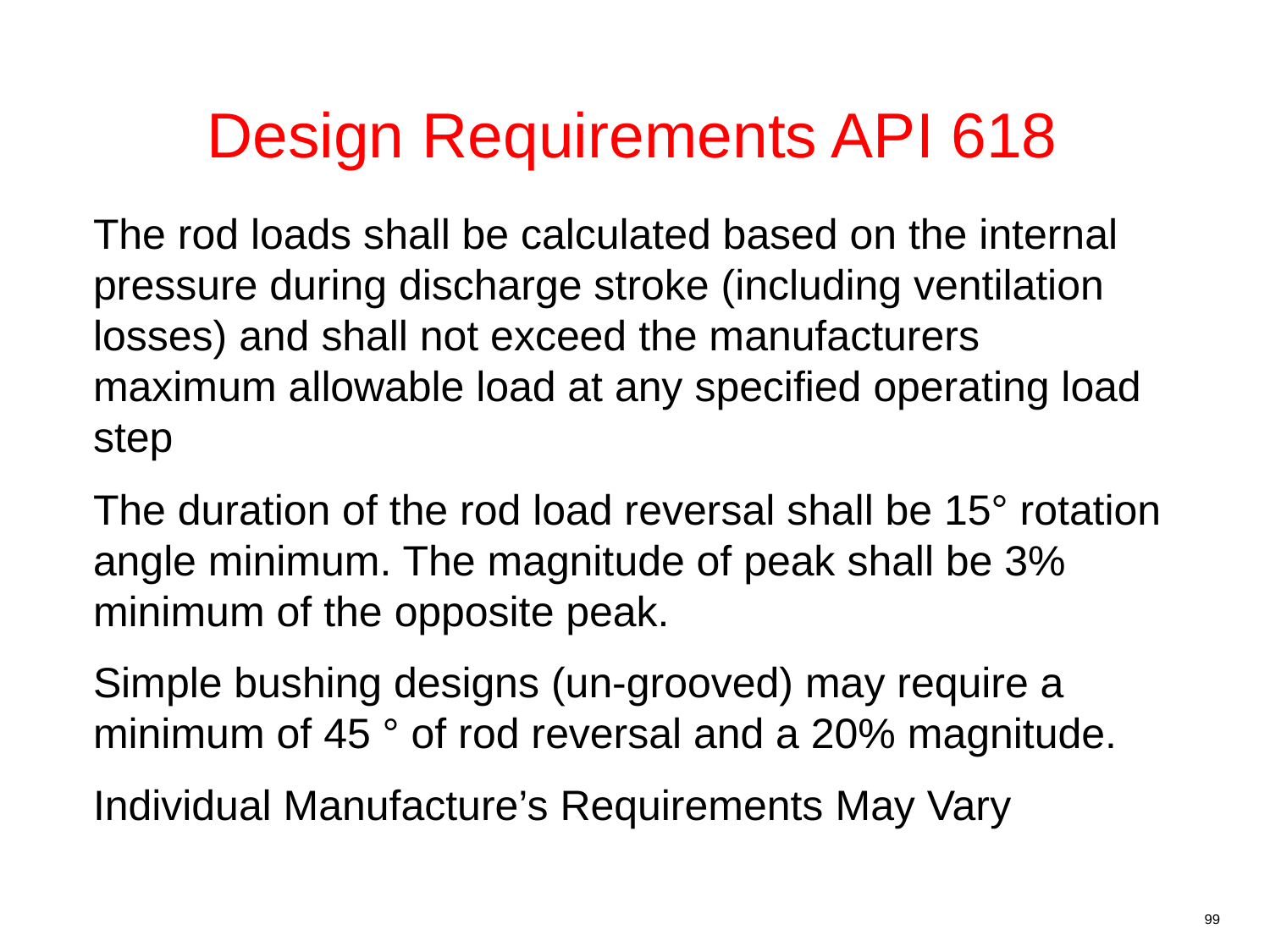

# Design Requirements API 618
	The rod loads shall be calculated based on the internal pressure during discharge stroke (including ventilation losses) and shall not exceed the manufacturers maximum allowable load at any specified operating load step
	The duration of the rod load reversal shall be 15° rotation angle minimum. The magnitude of peak shall be 3% minimum of the opposite peak.
	Simple bushing designs (un-grooved) may require a minimum of 45 ° of rod reversal and a 20% magnitude.
	Individual Manufacture’s Requirements May Vary
99